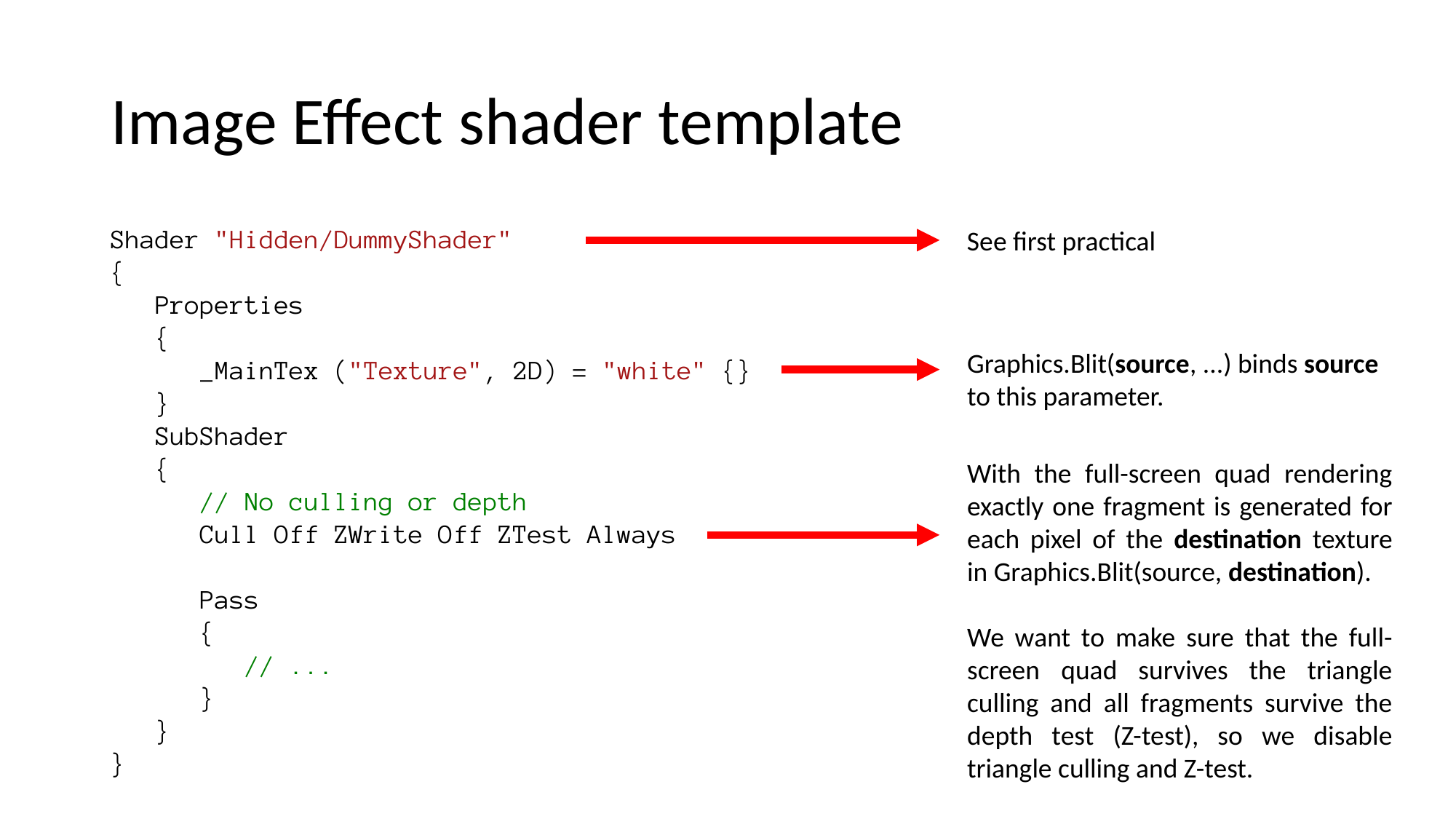

# Image Effect shader template
Shader "Hidden/DummyShader"
{
   Properties
   {
      _MainTex ("Texture", 2D) = "white" {}
   }
   SubShader
   {
      // No culling or depth
      Cull Off ZWrite Off ZTest Always

      Pass
      {
         // ...
      }
   }
}
See first practical
Graphics.Blit(source, ...) binds source to this parameter.
With the full-screen quad rendering exactly one fragment is generated for each pixel of the destination texture in Graphics.Blit(source, destination).

We want to make sure that the full-screen quad survives the triangle culling and all fragments survive the depth test (Z-test), so we disable triangle culling and Z-test.